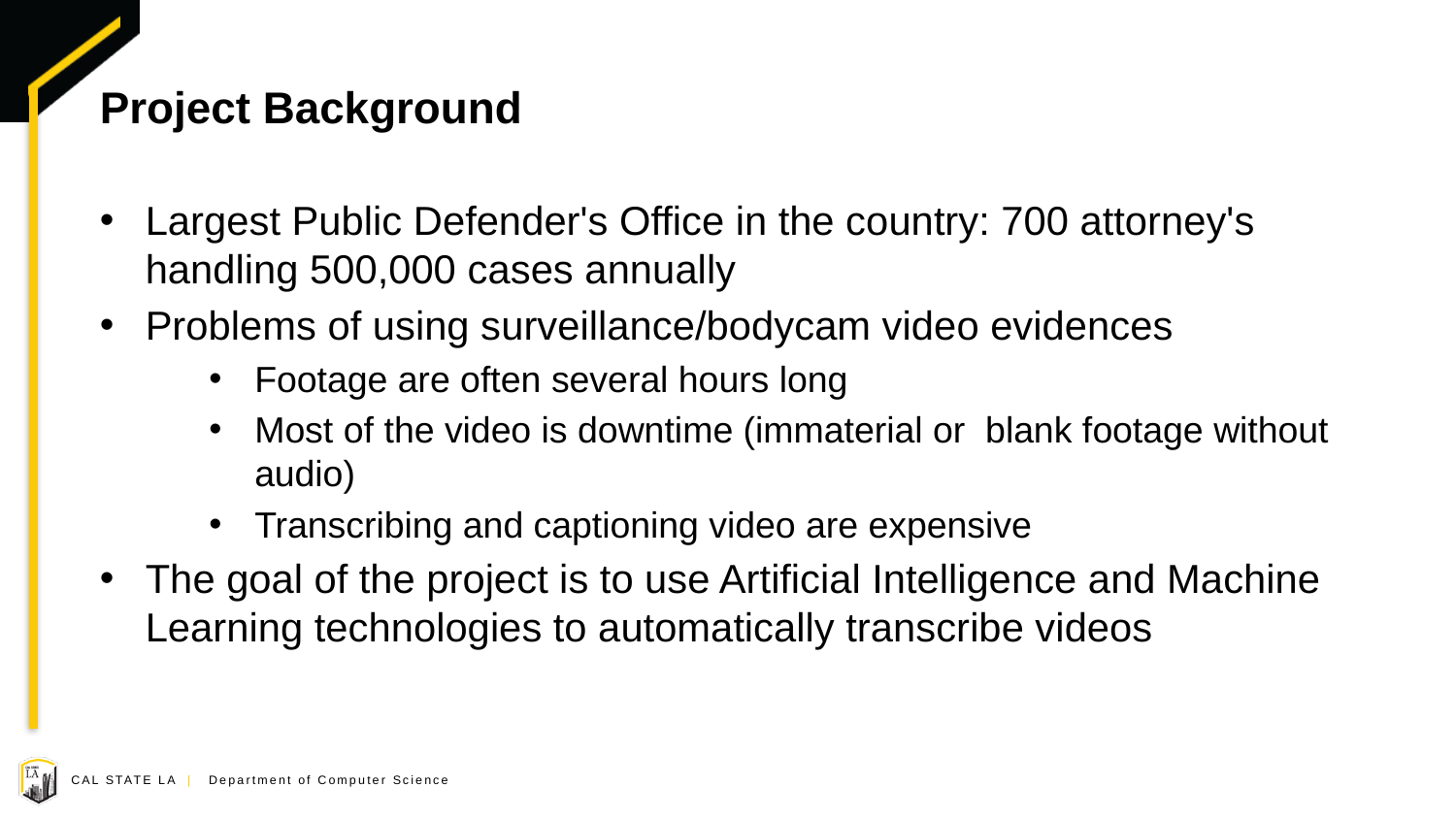

# Project Background
Largest Public Defender's Office in the country: 700 attorney's handling 500,000 cases annually
Problems of using surveillance/bodycam video evidences
Footage are often several hours long
Most of the video is downtime (immaterial or  blank footage without audio)
Transcribing and captioning video are expensive
The goal of the project is to use Artificial Intelligence and Machine Learning technologies to automatically transcribe videos